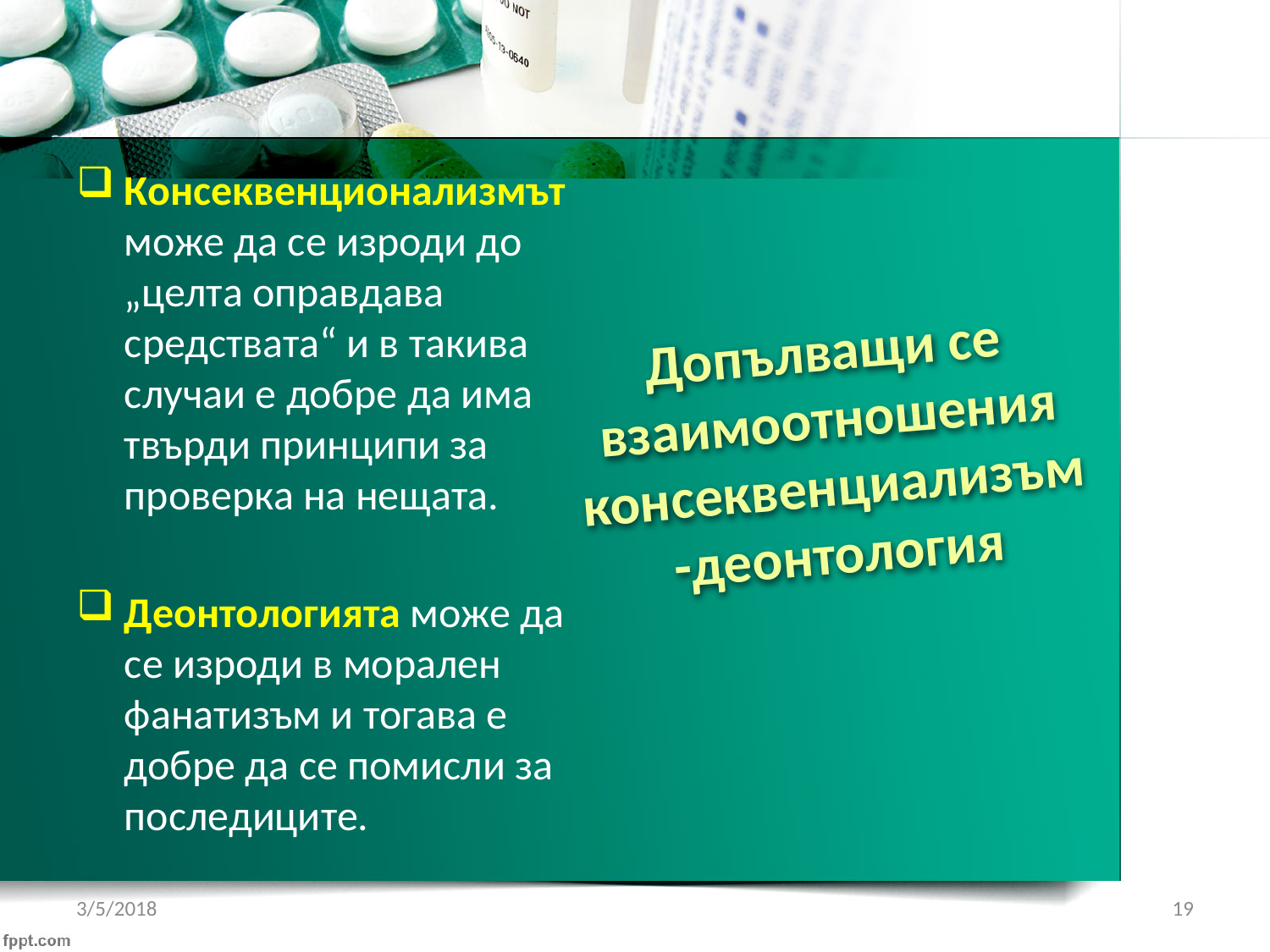

# Допълващи се взаимоотношения консеквенциализъм-деонтология
Консеквенционализмът може да се изроди до „целта оправдава средствата“ и в такива случаи е добре да има твърди принципи за проверка на нещата.

Деонтологията може да се изроди в морален фанатизъм и тогава е добре да се помисли за последиците.
3/5/2018
19